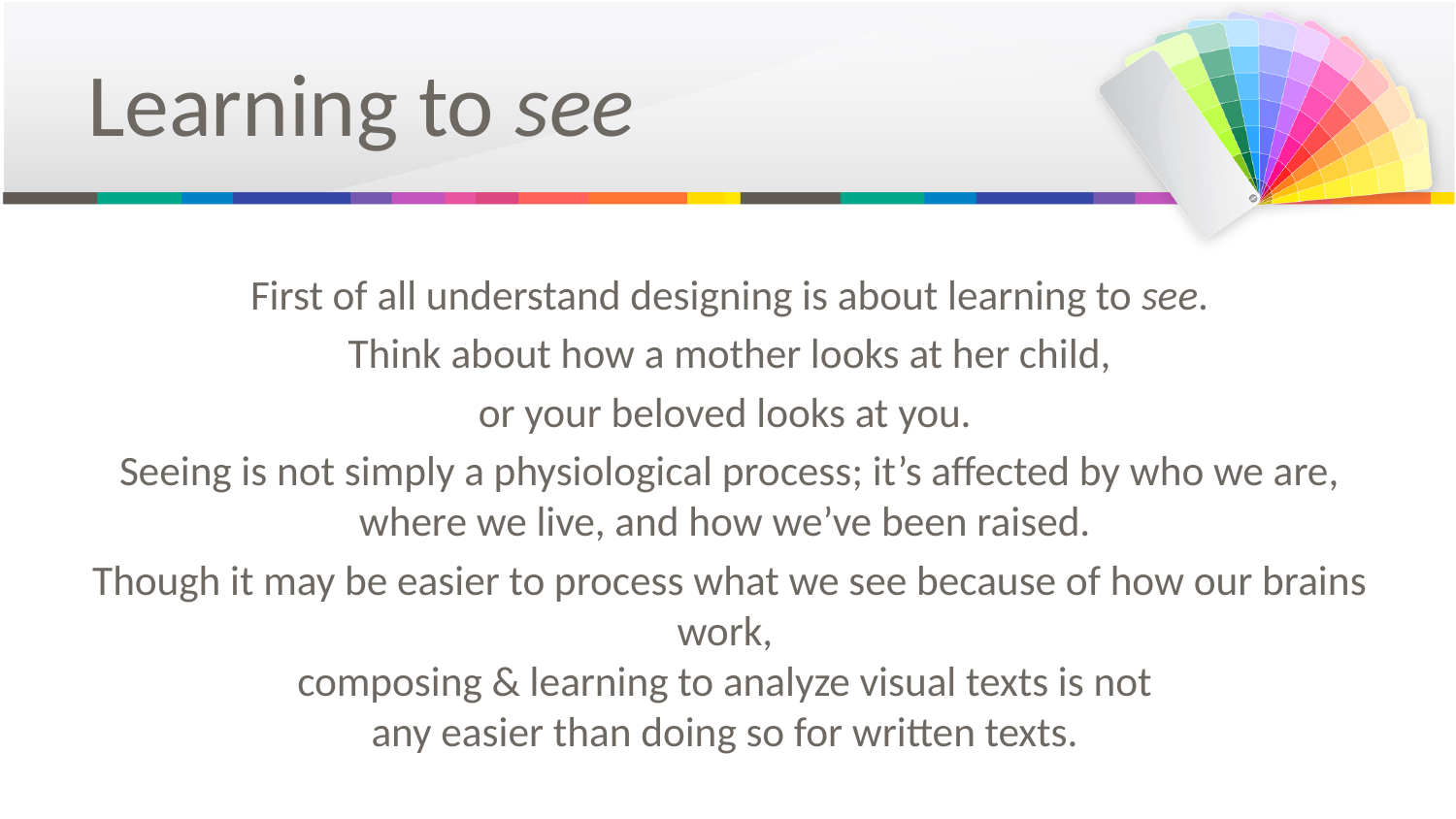

# Learning to see
First of all understand designing is about learning to see.
Think about how a mother looks at her child,
or your beloved looks at you.
Seeing is not simply a physiological process; it’s affected by who we are, where we live, and how we’ve been raised.
Though it may be easier to process what we see because of how our brains work,
composing & learning to analyze visual texts is not
any easier than doing so for written texts.